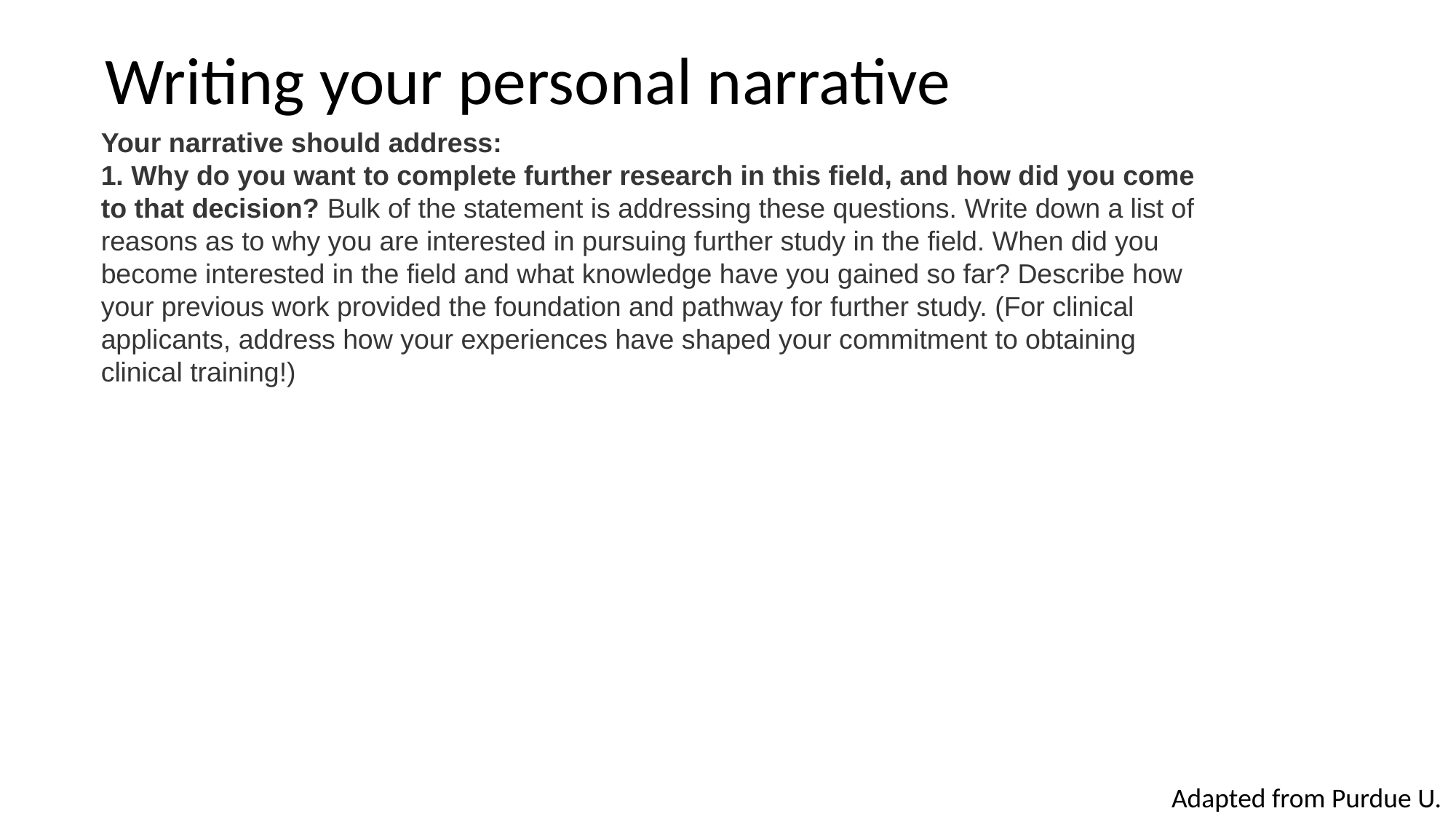

# Writing your personal narrative
Your narrative should address:
1. Why do you want to complete further research in this field, and how did you come to that decision? Bulk of the statement is addressing these questions. Write down a list of reasons as to why you are interested in pursuing further study in the field. When did you become interested in the field and what knowledge have you gained so far? Describe how your previous work provided the foundation and pathway for further study. (For clinical applicants, address how your experiences have shaped your commitment to obtaining clinical training!)

Adapted from Purdue U.